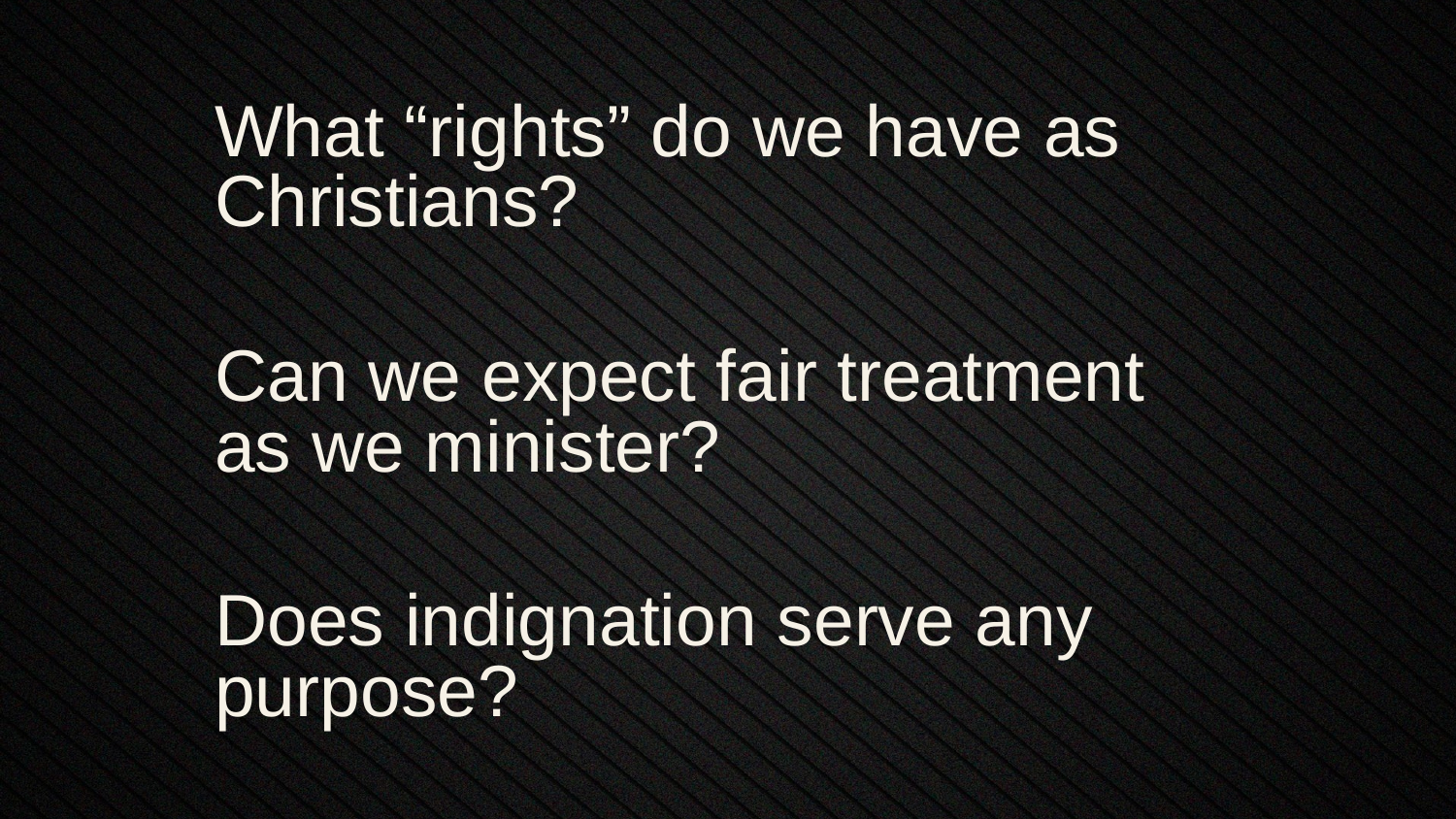

What “rights” do we have as Christians?

Can we expect fair treatment as we minister?

Does indignation serve any purpose?